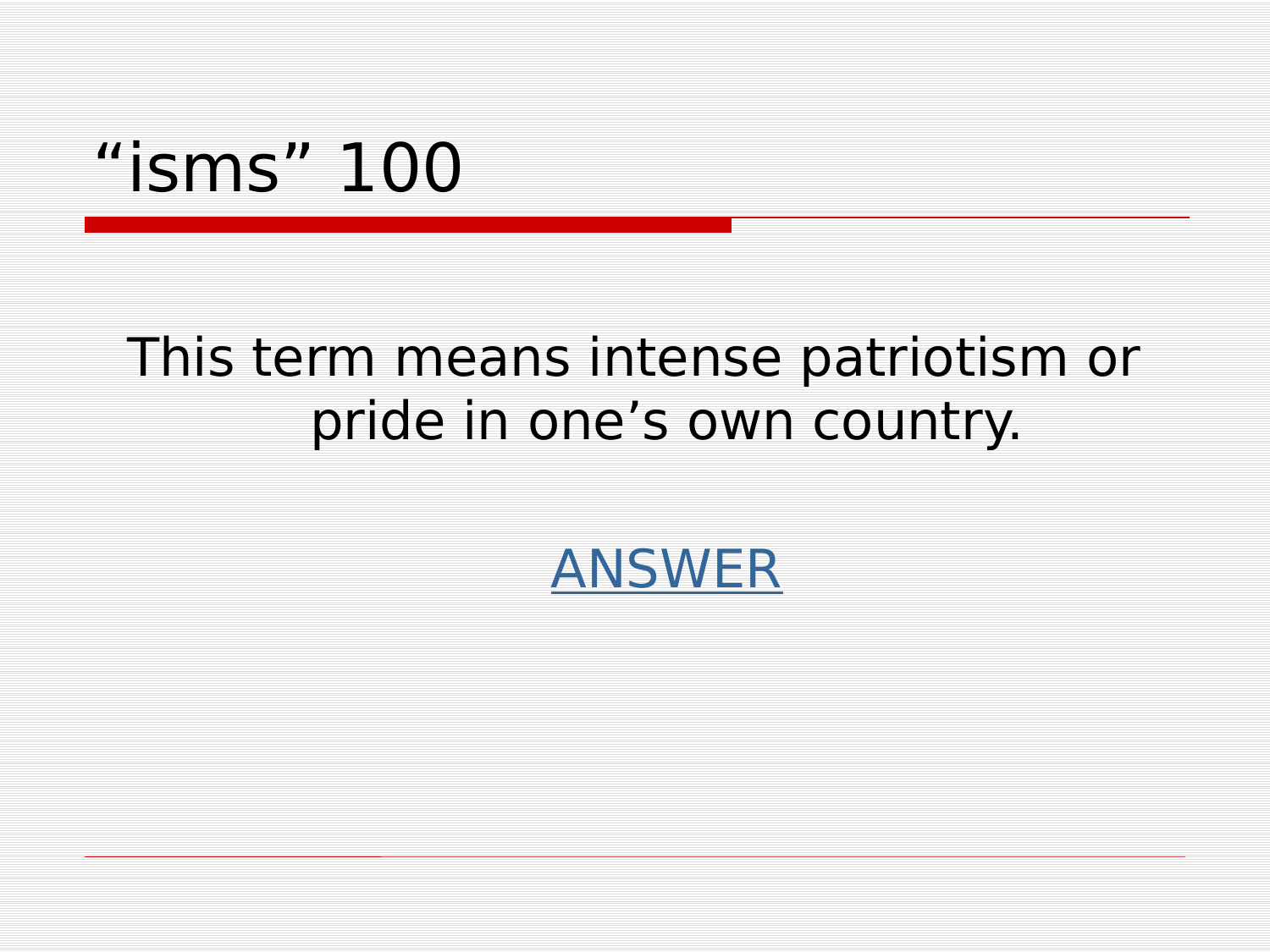

# “isms” 100

This term means intense patriotism or pride in one’s own country.

	ANSWER